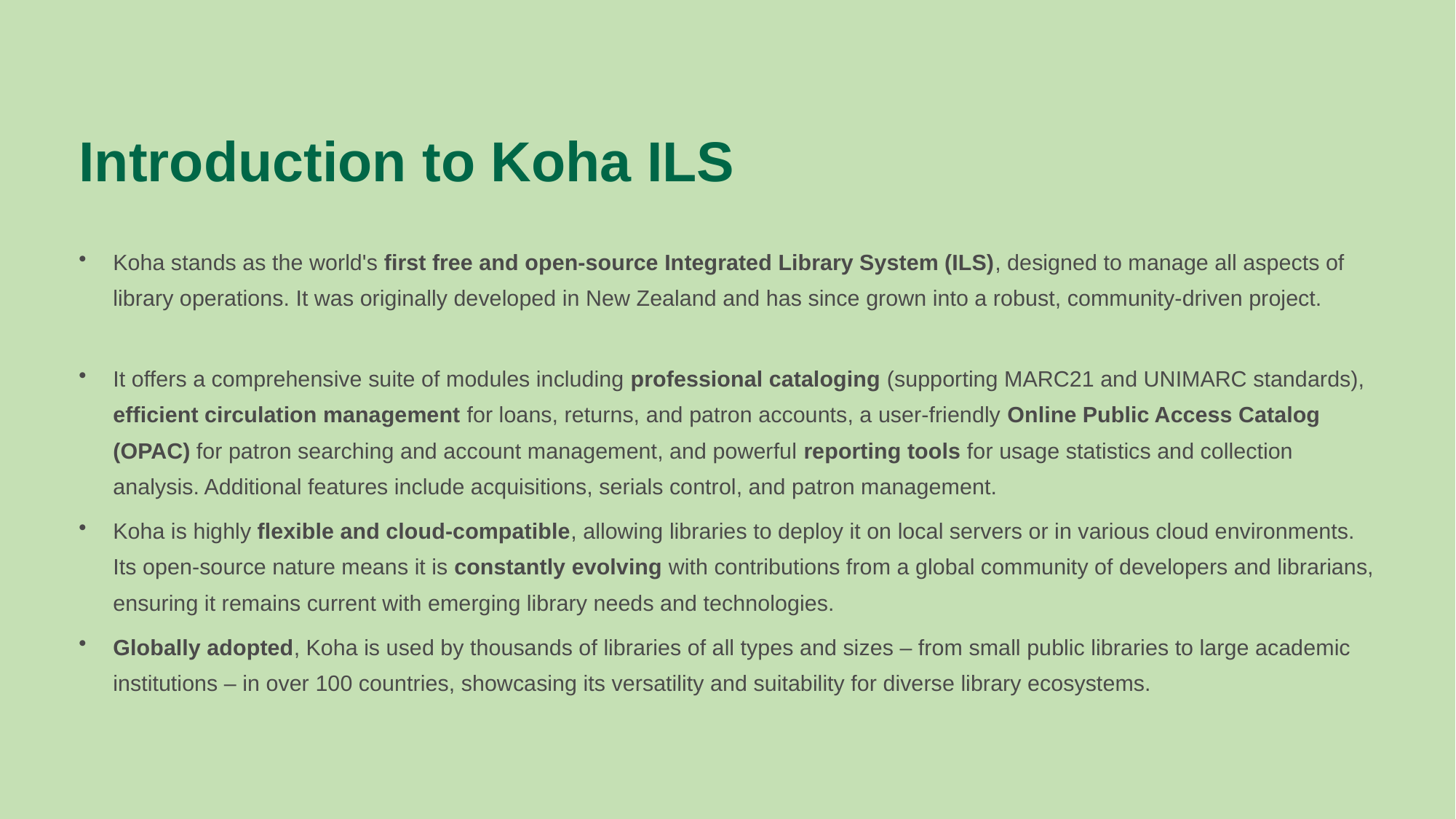

Introduction to Koha ILS
Koha stands as the world's first free and open-source Integrated Library System (ILS), designed to manage all aspects of library operations. It was originally developed in New Zealand and has since grown into a robust, community-driven project.
It offers a comprehensive suite of modules including professional cataloging (supporting MARC21 and UNIMARC standards), efficient circulation management for loans, returns, and patron accounts, a user-friendly Online Public Access Catalog (OPAC) for patron searching and account management, and powerful reporting tools for usage statistics and collection analysis. Additional features include acquisitions, serials control, and patron management.
Koha is highly flexible and cloud-compatible, allowing libraries to deploy it on local servers or in various cloud environments. Its open-source nature means it is constantly evolving with contributions from a global community of developers and librarians, ensuring it remains current with emerging library needs and technologies.
Globally adopted, Koha is used by thousands of libraries of all types and sizes – from small public libraries to large academic institutions – in over 100 countries, showcasing its versatility and suitability for diverse library ecosystems.